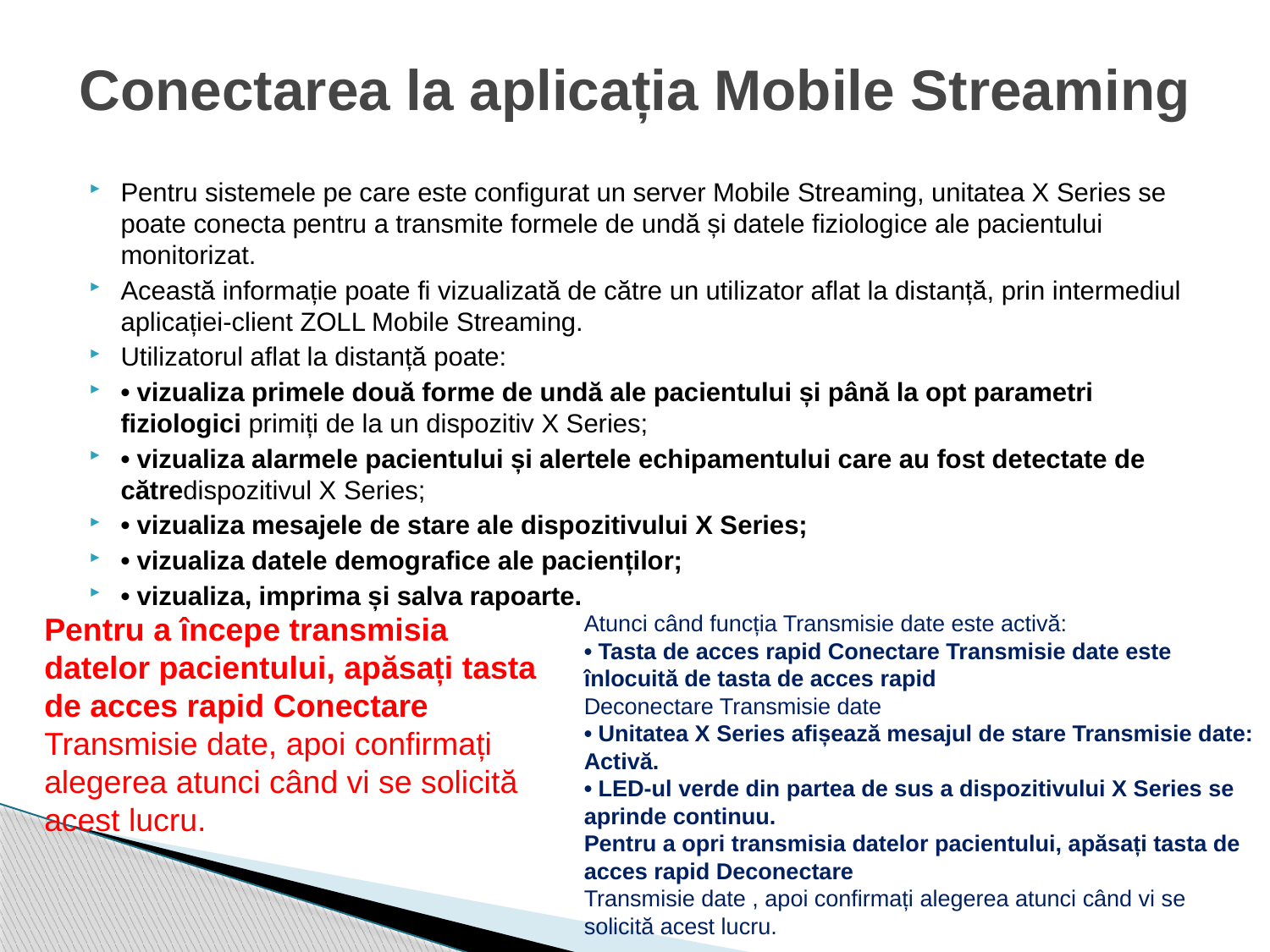

# Conectarea la aplicația Mobile Streaming
Pentru sistemele pe care este configurat un server Mobile Streaming, unitatea X Series se poate conecta pentru a transmite formele de undă și datele fiziologice ale pacientului monitorizat.
Această informație poate fi vizualizată de către un utilizator aflat la distanță, prin intermediul aplicației-client ZOLL Mobile Streaming.
Utilizatorul aflat la distanță poate:
• vizualiza primele două forme de undă ale pacientului și până la opt parametri fiziologici primiți de la un dispozitiv X Series;
• vizualiza alarmele pacientului și alertele echipamentului care au fost detectate de cătredispozitivul X Series;
• vizualiza mesajele de stare ale dispozitivului X Series;
• vizualiza datele demografice ale pacienților;
• vizualiza, imprima și salva rapoarte.
Pentru a începe transmisia datelor pacientului, apăsați tasta de acces rapid Conectare
Transmisie date, apoi confirmați alegerea atunci când vi se solicită acest lucru.
Atunci când funcția Transmisie date este activă:
• Tasta de acces rapid Conectare Transmisie date este înlocuită de tasta de acces rapid
Deconectare Transmisie date
• Unitatea X Series afișează mesajul de stare Transmisie date: Activă.
• LED-ul verde din partea de sus a dispozitivului X Series se aprinde continuu.
Pentru a opri transmisia datelor pacientului, apăsați tasta de acces rapid Deconectare
Transmisie date , apoi confirmați alegerea atunci când vi se solicită acest lucru.